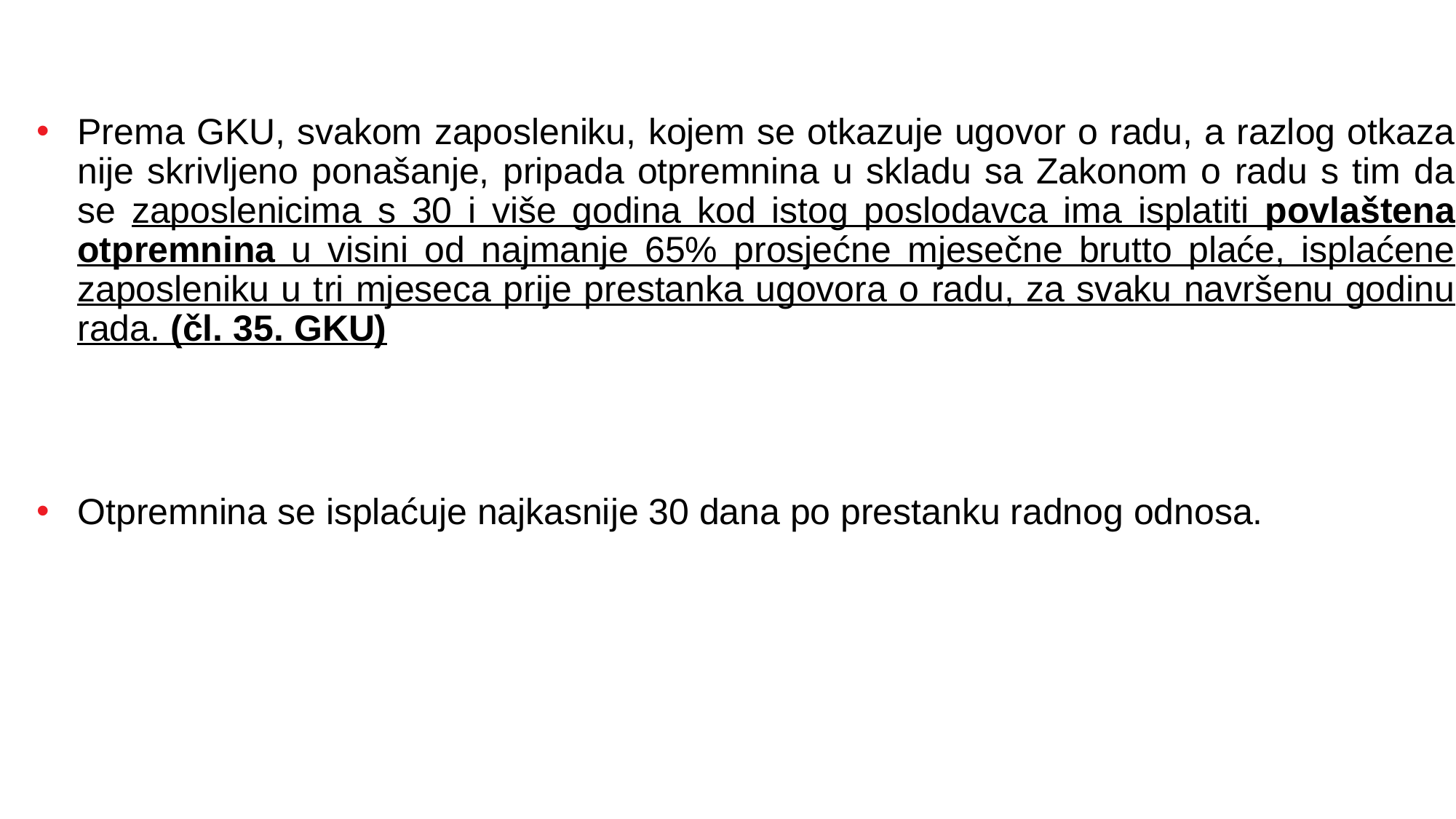

Prema GKU, svakom zaposleniku, kojem se otkazuje ugovor o radu, a razlog otkaza nije skrivljeno ponašanje, pripada otpremnina u skladu sa Zakonom o radu s tim da se zaposlenicima s 30 i više godina kod istog poslodavca ima isplatiti povlaštena otpremnina u visini od najmanje 65% prosjećne mjesečne brutto plaće, isplaćene zaposleniku u tri mjeseca prije prestanka ugovora o radu, za svaku navršenu godinu rada. (čl. 35. GKU)
Otpremnina se isplaćuje najkasnije 30 dana po prestanku radnog odnosa.